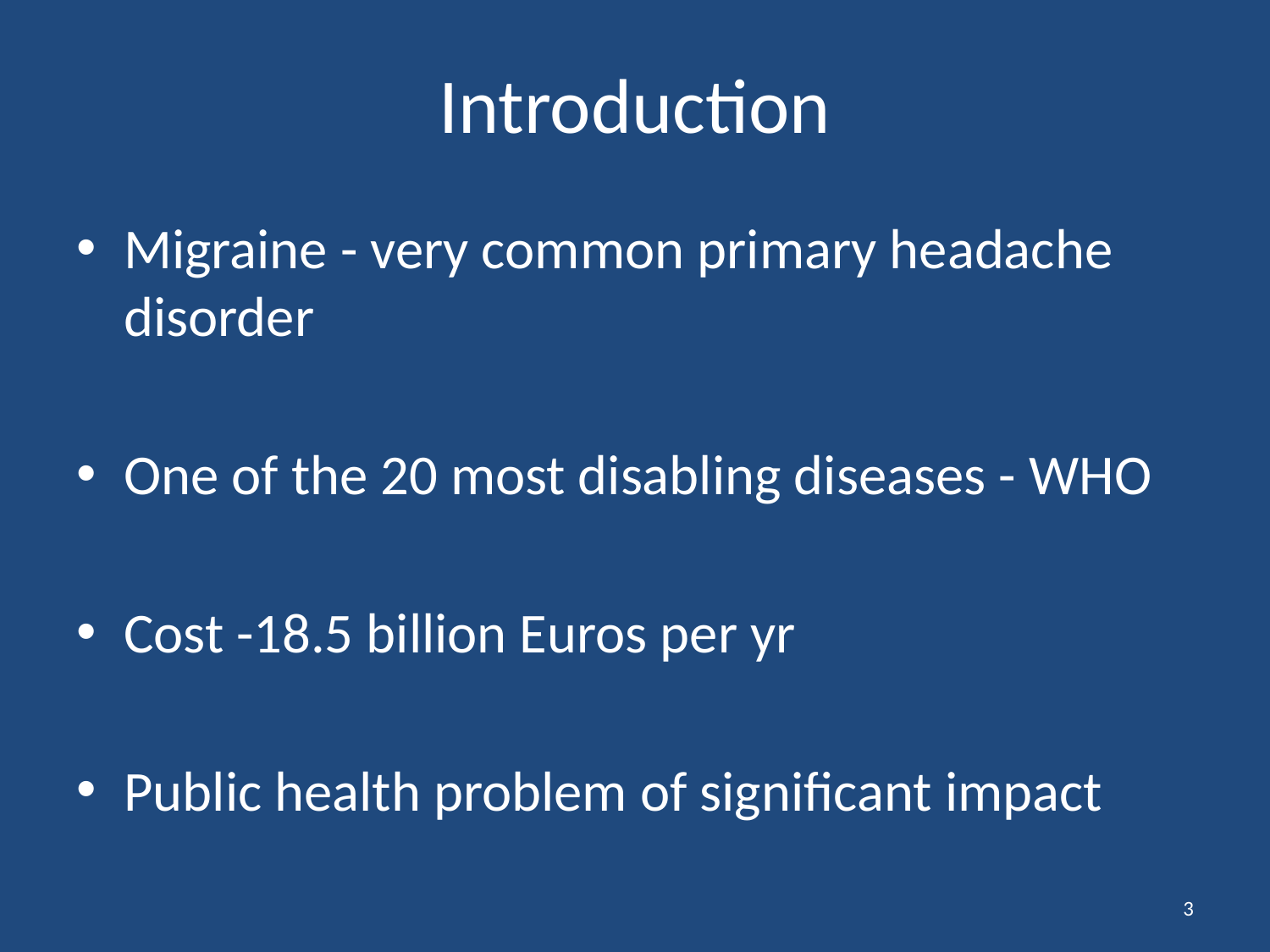

# Introduction
Migraine - very common primary headache disorder

One of the 20 most disabling diseases - WHO

Cost -18.5 billion Euros per yr

Public health problem of significant impact

3